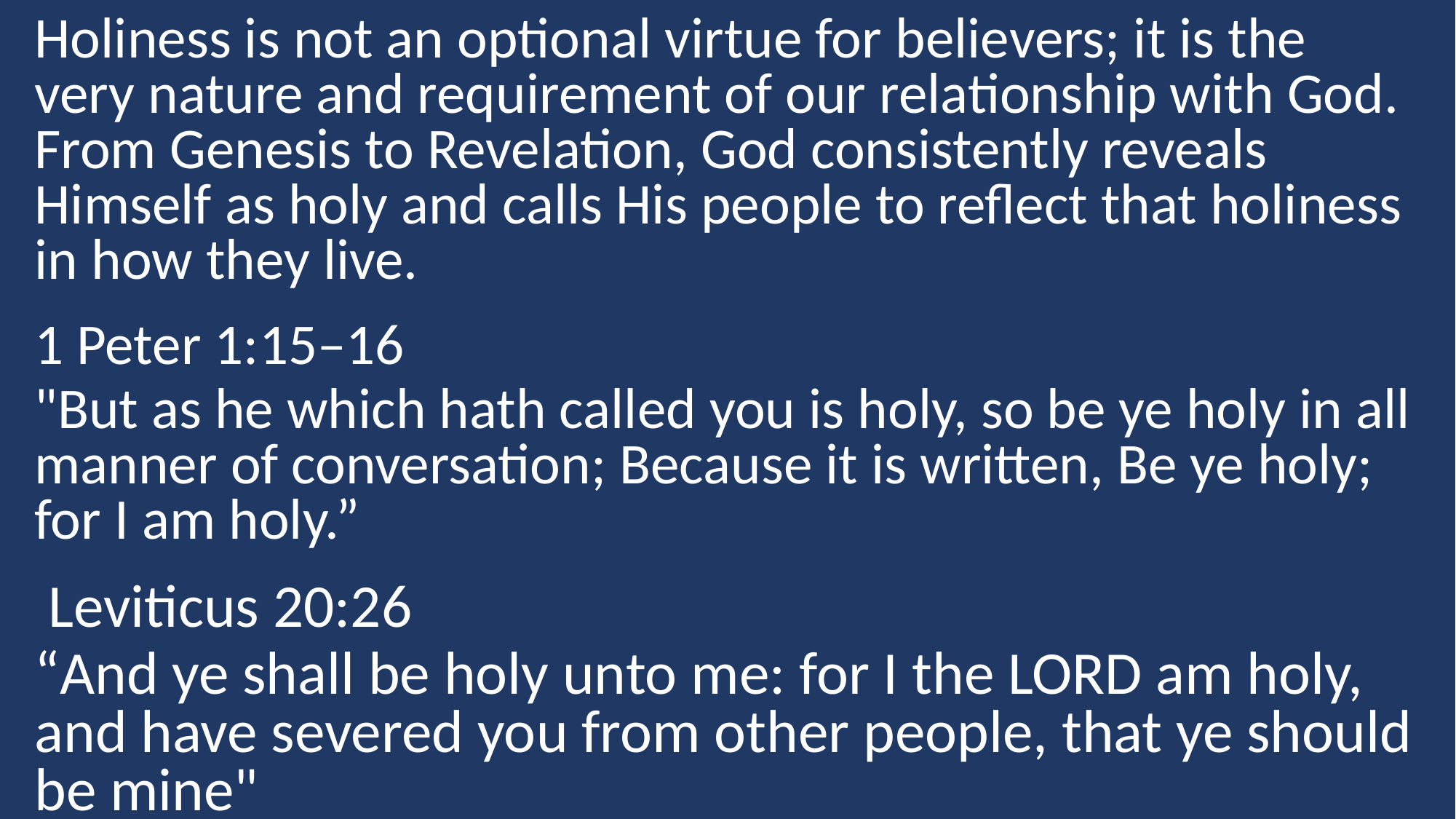

Holiness is not an optional virtue for believers; it is the very nature and requirement of our relationship with God. From Genesis to Revelation, God consistently reveals Himself as holy and calls His people to reflect that holiness in how they live.

1 Peter 1:15–16
"But as he which hath called you is holy, so be ye holy in all manner of conversation; Because it is written, Be ye holy; for I am holy.”

 Leviticus 20:26
“And ye shall be holy unto me: for I the LORD am holy, and have severed you from other people, that ye should be mine"